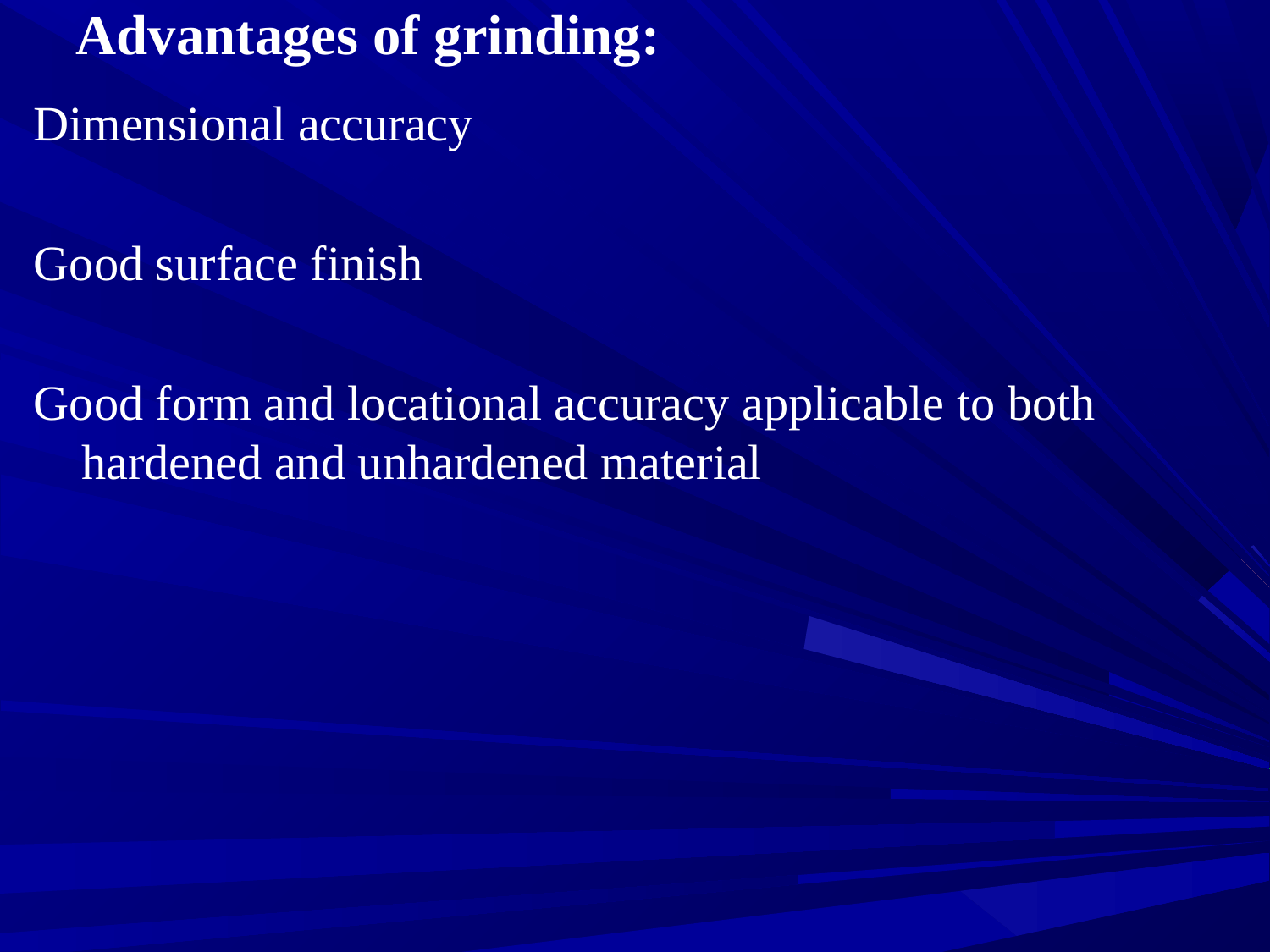

# Advantages of grinding:
Dimensional accuracy

Good surface finish

Good form and locational accuracy applicable to both hardened and unhardened material